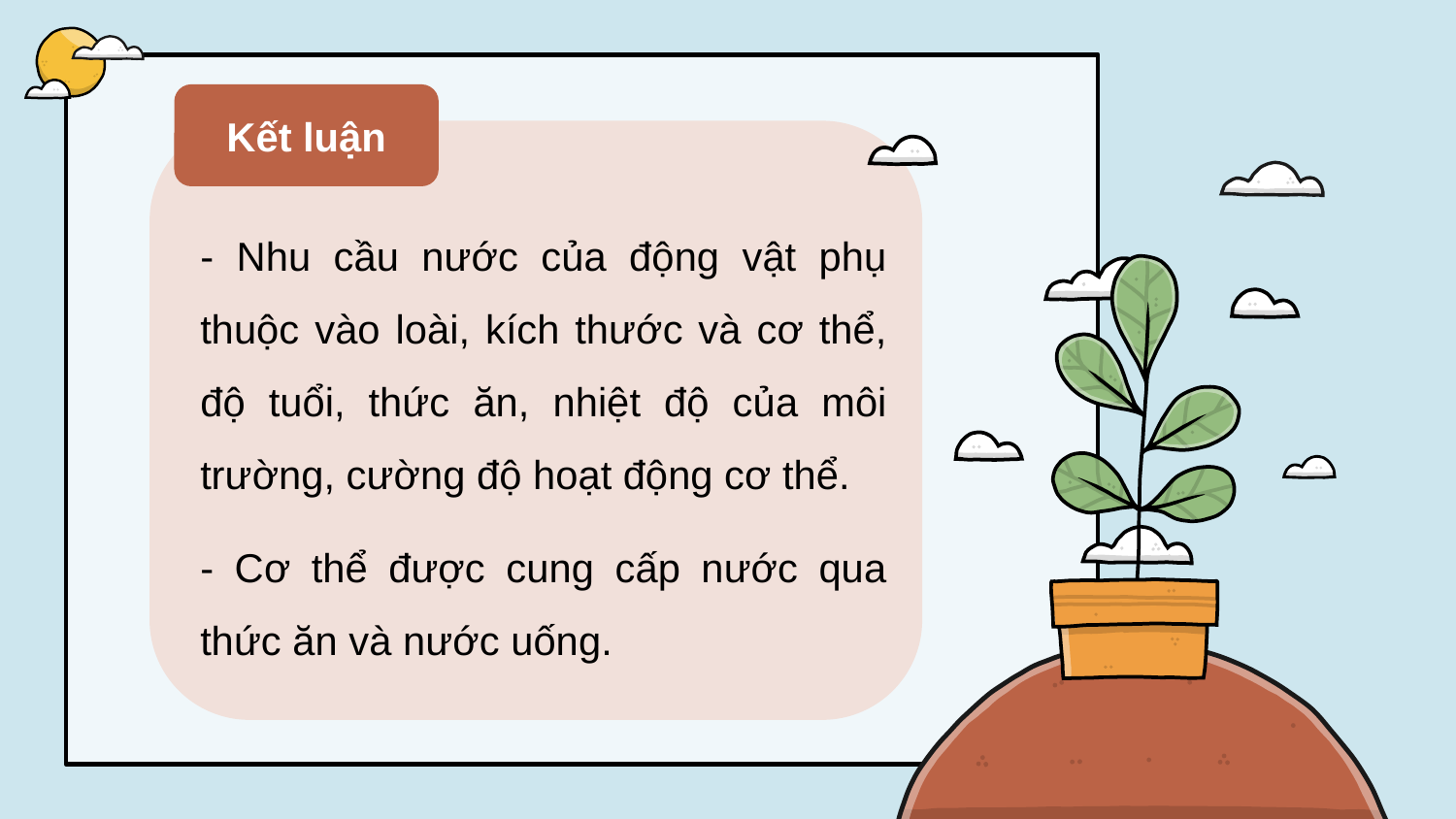

Kết luận

- Nhu cầu nước của động vật phụ thuộc vào loài, kích thước và cơ thể, độ tuổi, thức ăn, nhiệt độ của môi trường, cường độ hoạt động cơ thể.
- Cơ thể được cung cấp nước qua thức ăn và nước uống.